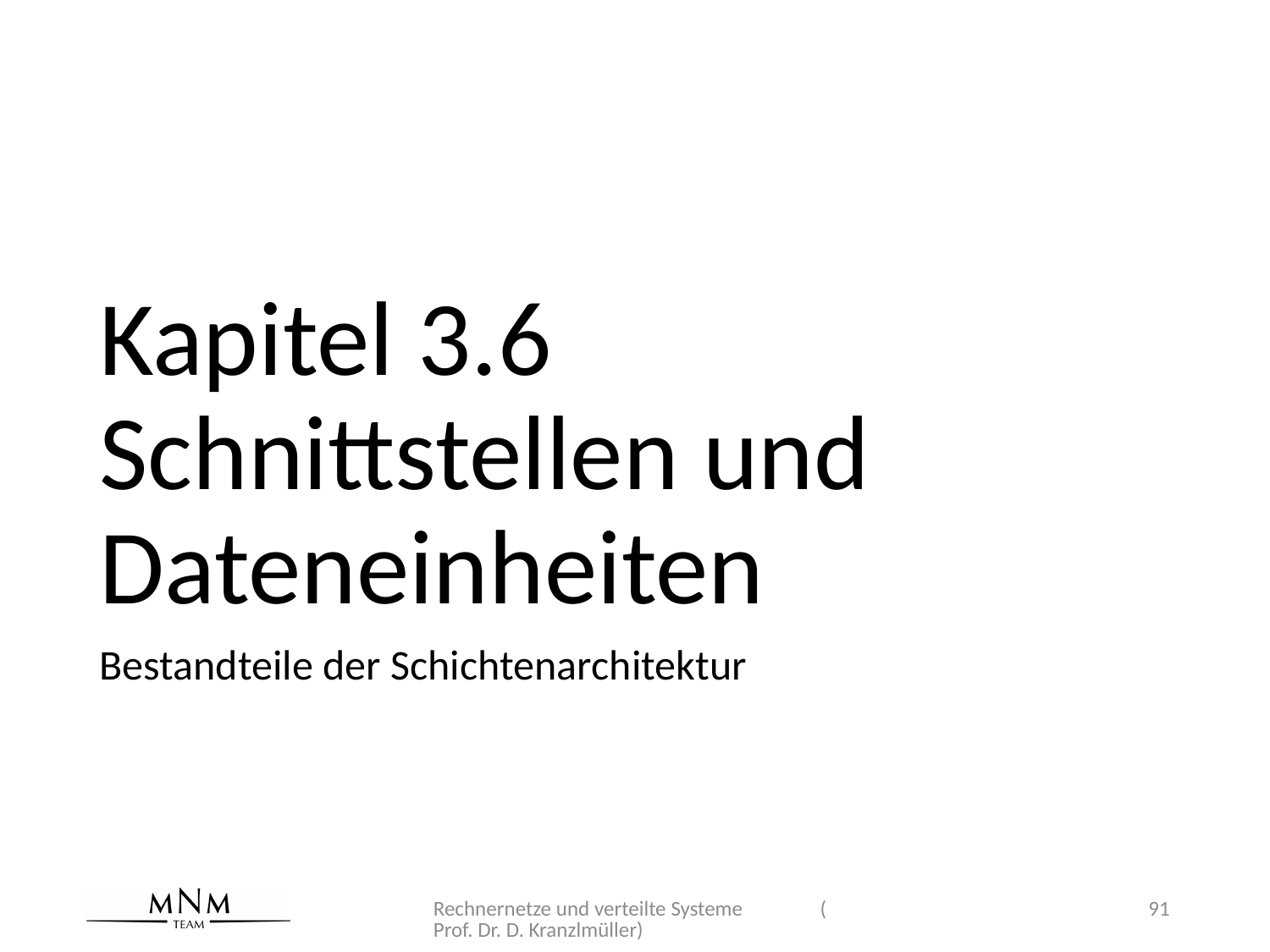

# Kapitel 3.6 Schnittstellen und Dateneinheiten
Bestandteile der Schichtenarchitektur
Rechnernetze und verteilte Systeme                (Prof. Dr. D. Kranzlmüller)
91